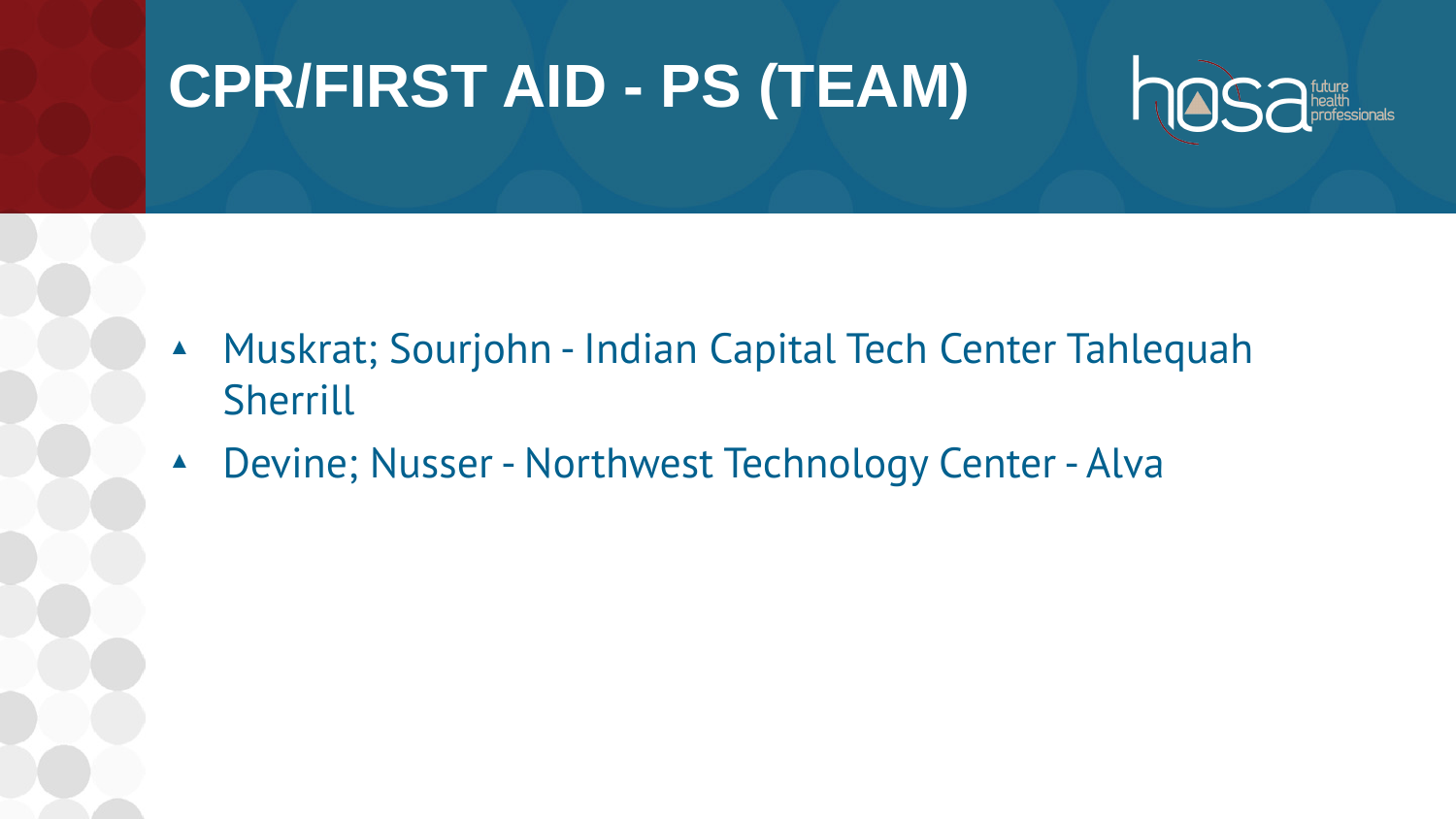

# CPR/First Aid - PS (TEAM)

Muskrat; Sourjohn - Indian Capital Tech Center Tahlequah Sherrill
Devine; Nusser - Northwest Technology Center - Alva